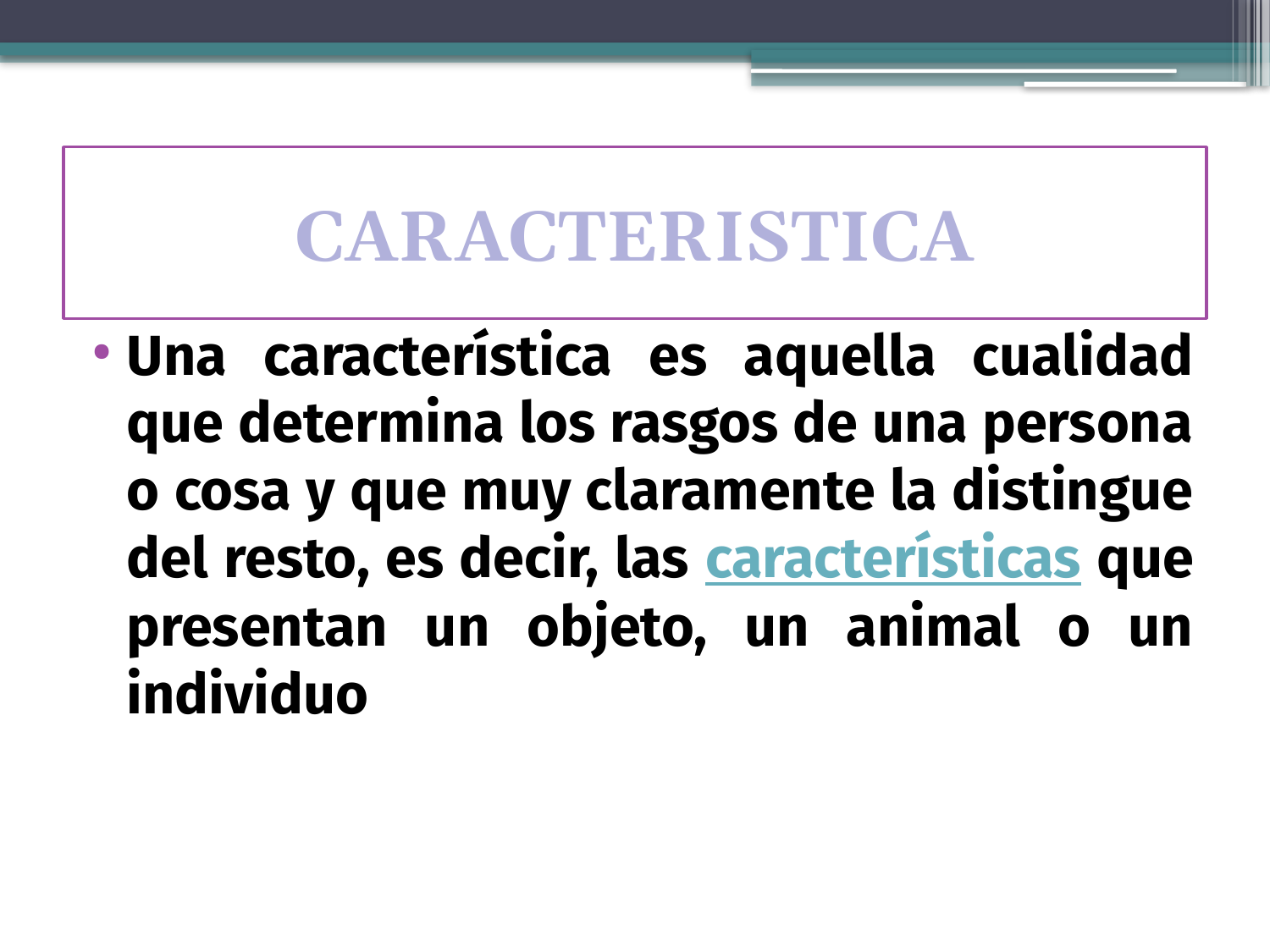

# CARACTERISTICA
Una característica es aquella cualidad que determina los rasgos de una persona o cosa y que muy claramente la distingue del resto, es decir, las características que presentan un objeto, un animal o un individuo